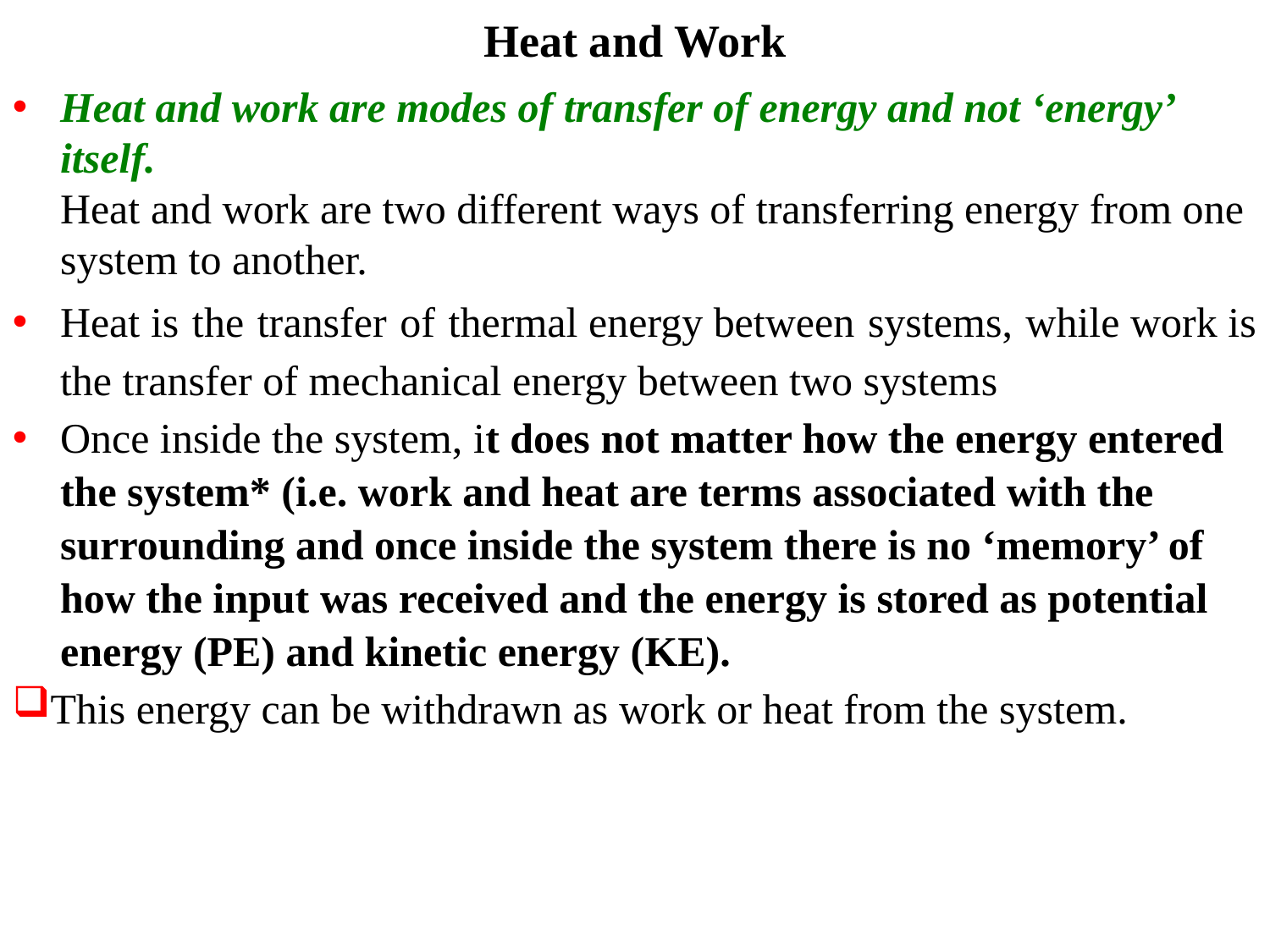

# Heat and Work
Heat and work are modes of transfer of energy and not ‘energy’ itself.
Heat and work are two different ways of transferring energy from one system to another.
Heat is the transfer of thermal energy between systems, while work is the transfer of mechanical energy between two systems
Once inside the system, it does not matter how the energy entered the system* (i.e. work and heat are terms associated with the surrounding and once inside the system there is no ‘memory’ of how the input was received and the energy is stored as potential energy (PE) and kinetic energy (KE).
This energy can be withdrawn as work or heat from the system.